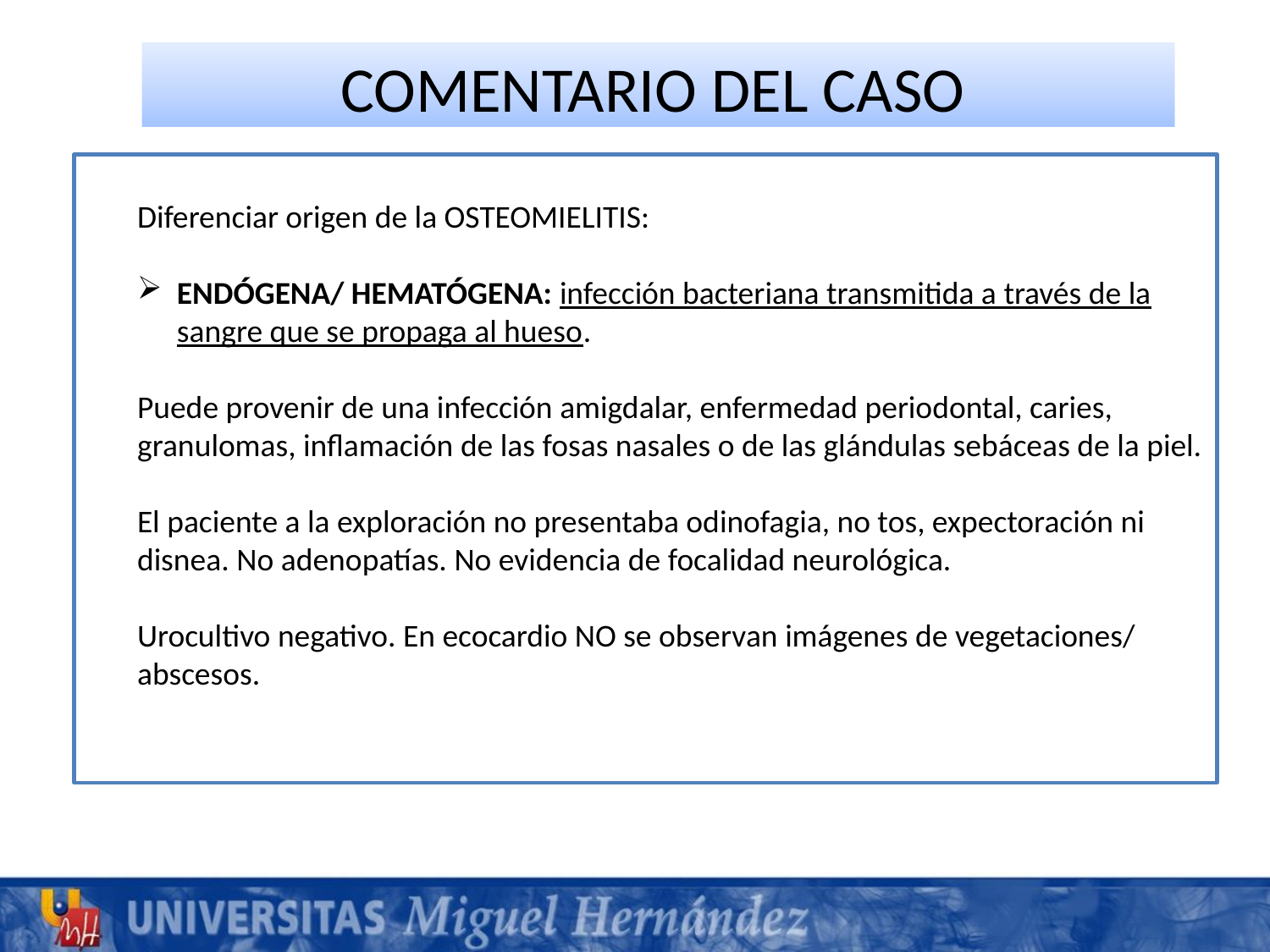

COMENTARIO DEL CASO

Diferenciar origen de la OSTEOMIELITIS:

ENDÓGENA/ HEMATÓGENA: infección bacteriana transmitida a través de la sangre que se propaga al hueso.

Puede provenir de una infección amigdalar, enfermedad periodontal, caries, granulomas, inflamación de las fosas nasales o de las glándulas sebáceas de la piel.

El paciente a la exploración no presentaba odinofagia, no tos, expectoración ni disnea. No adenopatías. No evidencia de focalidad neurológica.

Urocultivo negativo. En ecocardio NO se observan imágenes de vegetaciones/ abscesos.